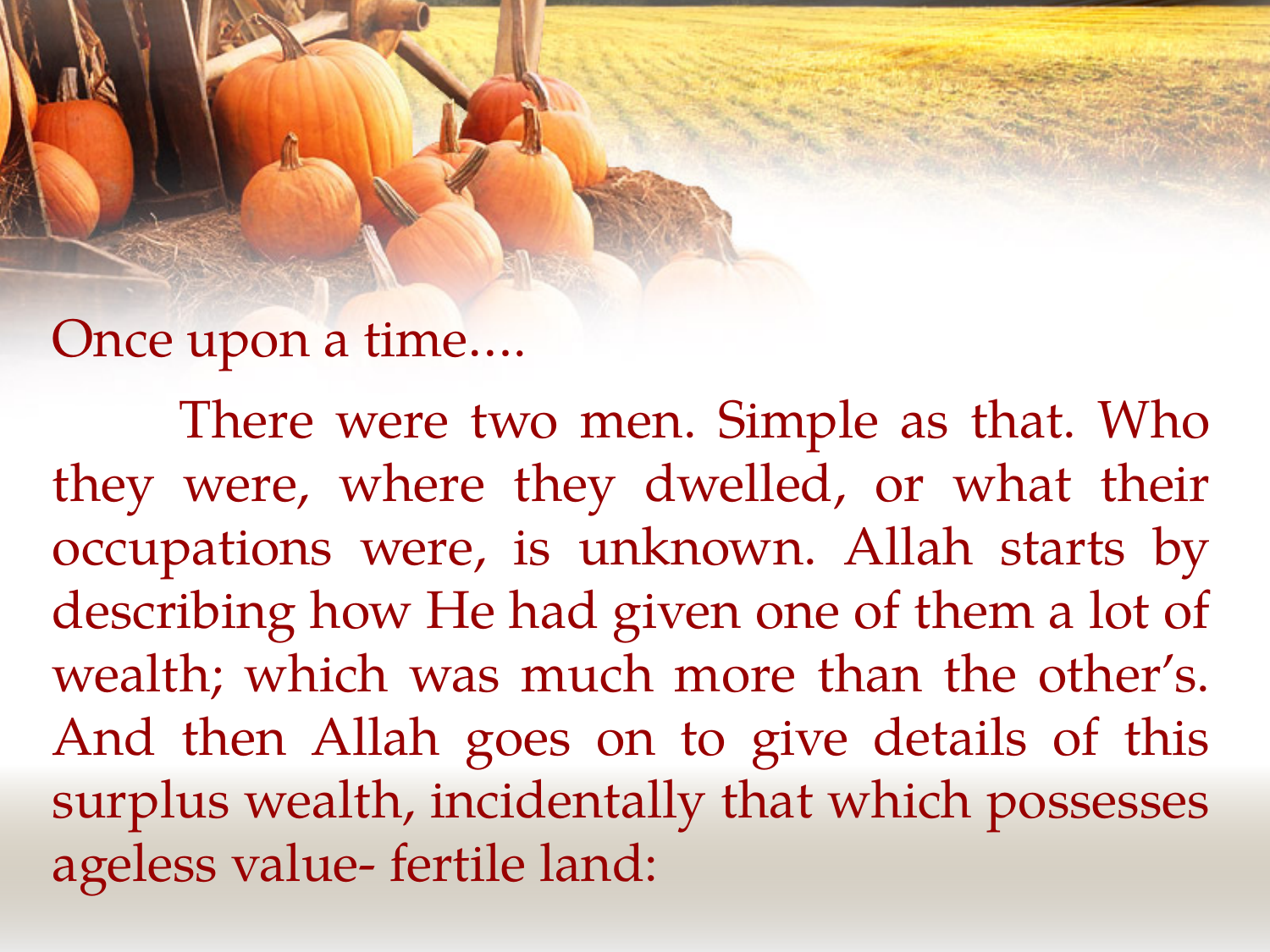

Once upon a time….
	There were two men. Simple as that. Who they were, where they dwelled, or what their occupations were, is unknown. Allah starts by describing how He had given one of them a lot of wealth; which was much more than the other’s. And then Allah goes on to give details of this surplus wealth, incidentally that which possesses ageless value- fertile land: